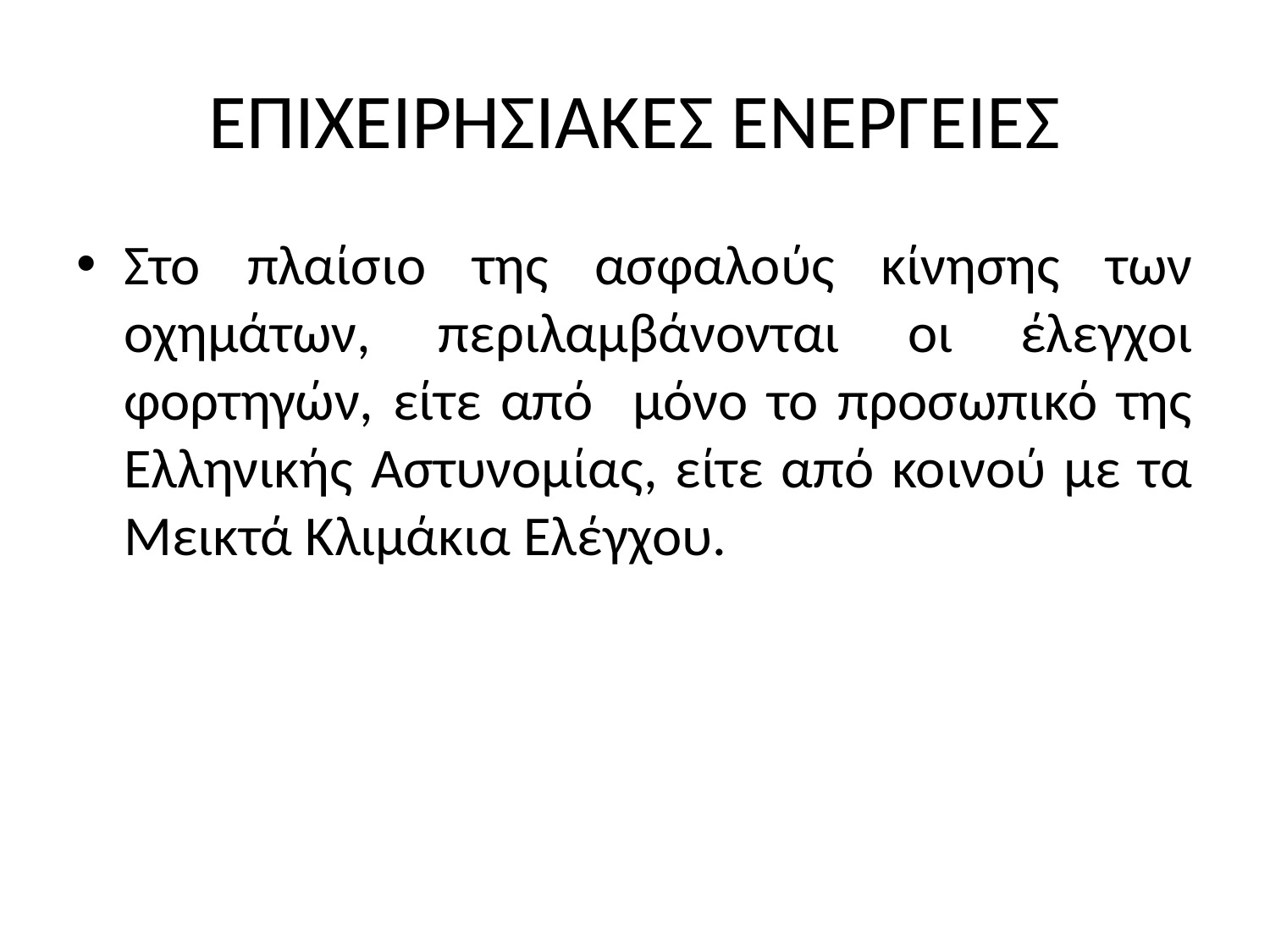

# ΕΠΙΧΕΙΡΗΣΙΑΚΕΣ ΕΝΕΡΓΕΙΕΣ
Στο πλαίσιο της ασφαλούς κίνησης των οχημάτων, περιλαμβάνονται οι έλεγχοι φορτηγών, είτε από  μόνο το προσωπικό της Ελληνικής Αστυνομίας, είτε από κοινού με τα Μεικτά Κλιμάκια Ελέγχου.